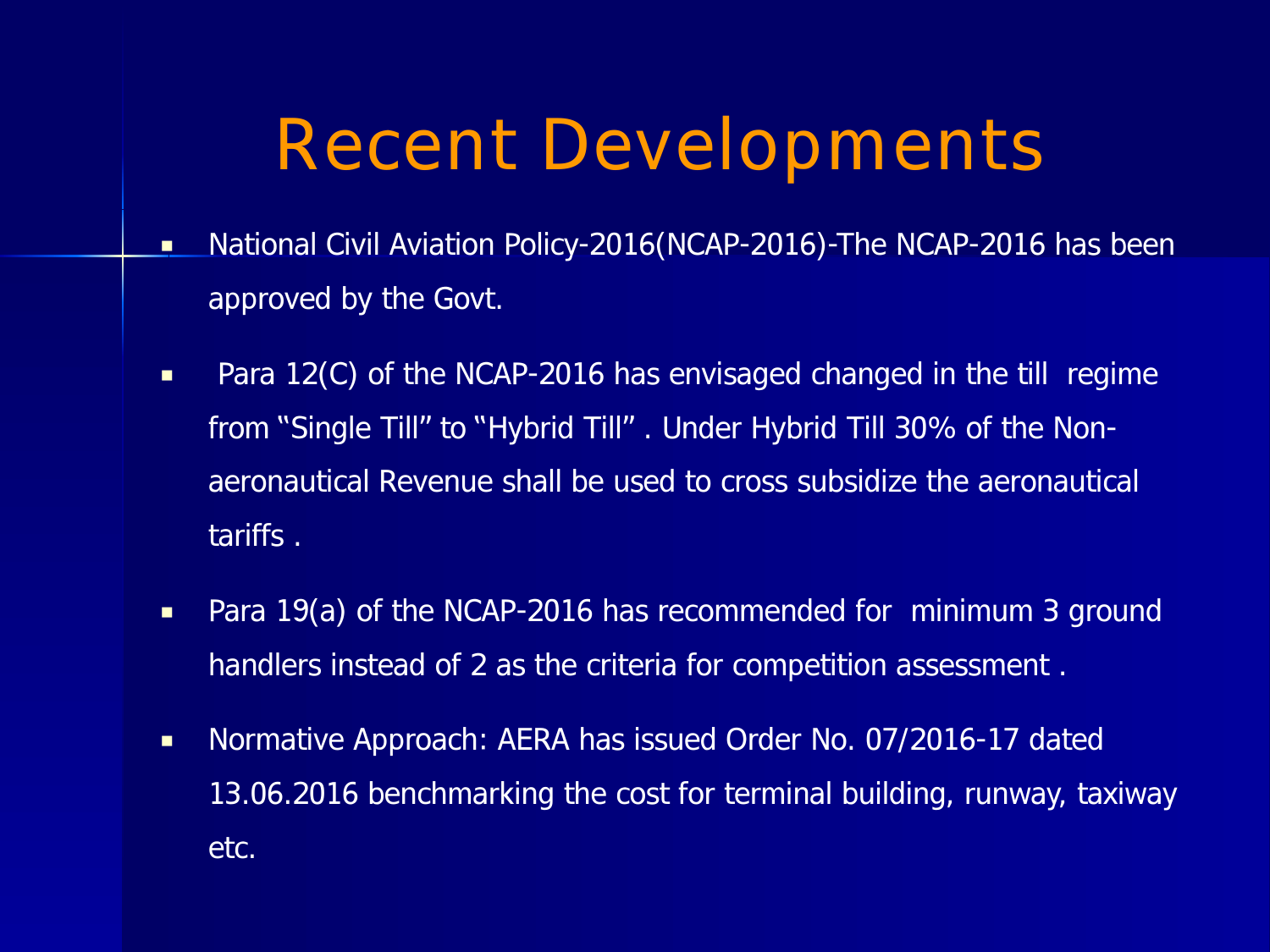

# Recent Developments
National Civil Aviation Policy-2016(NCAP-2016)-The NCAP-2016 has been approved by the Govt.
 Para 12(C) of the NCAP-2016 has envisaged changed in the till  regime from “Single Till” to “Hybrid Till” . Under Hybrid Till 30% of the Non-aeronautical Revenue shall be used to cross subsidize the aeronautical tariffs .
Para 19(a) of the NCAP-2016 has recommended for  minimum 3 ground handlers instead of 2 as the criteria for competition assessment .
Normative Approach: AERA has issued Order No. 07/2016-17 dated  13.06.2016 benchmarking the cost for terminal building, runway, taxiway etc.